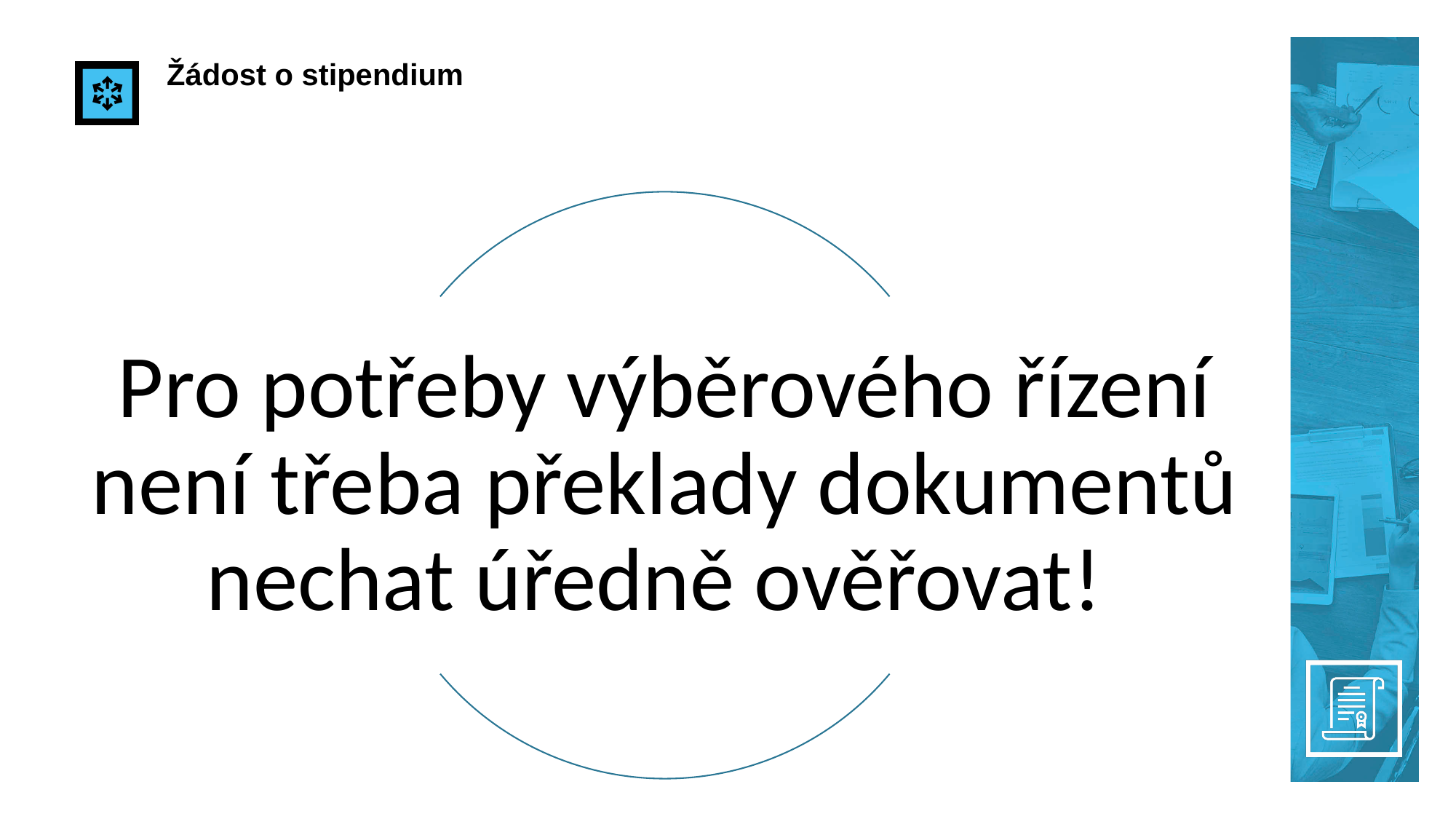

# Žádost o stipendium
Pro potřeby výběrového řízení není třeba překlady dokumentů nechat úředně ověřovat!